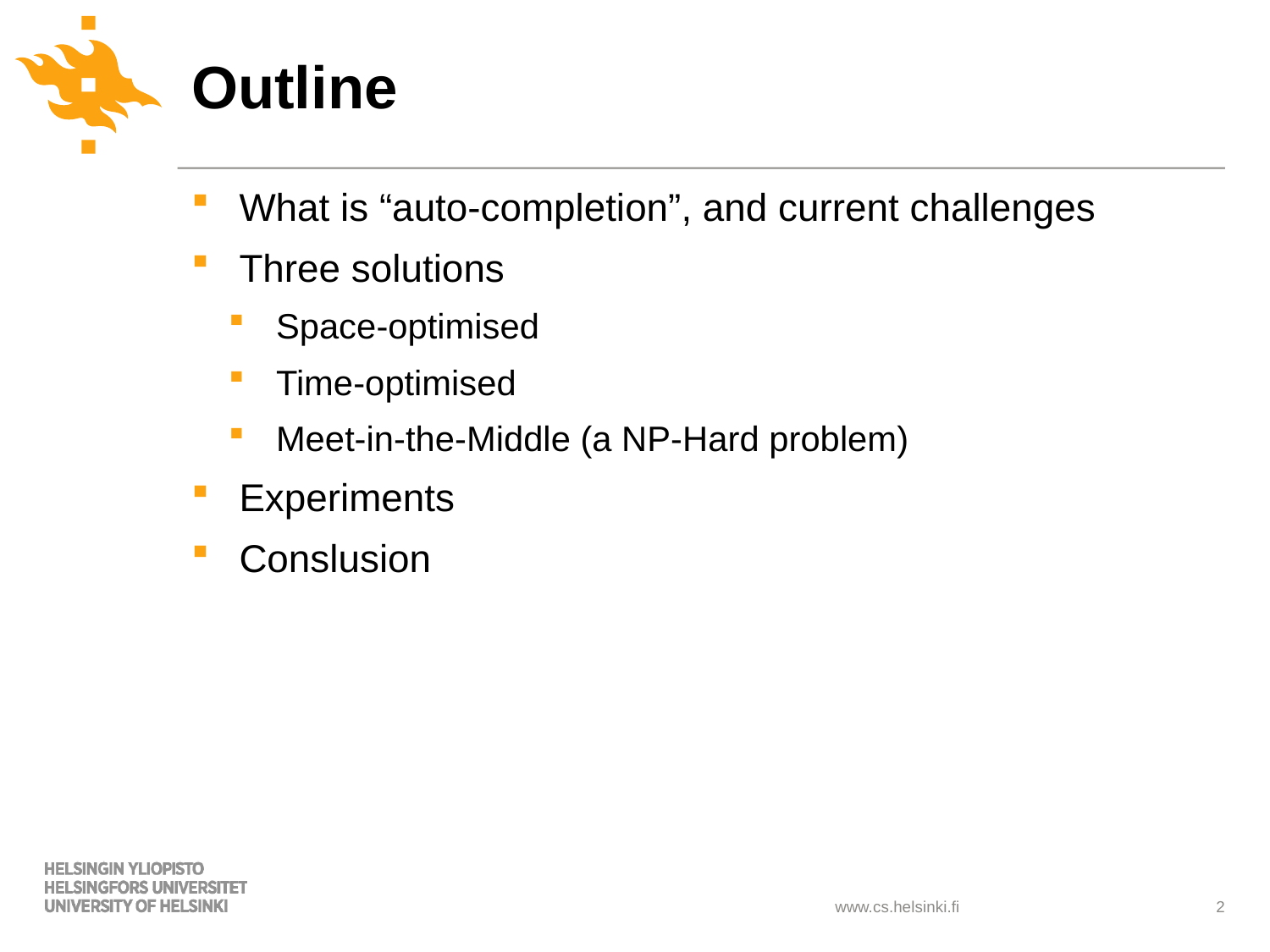

# Outline
What is “auto-completion”, and current challenges
Three solutions
Space-optimised
Time-optimised
Meet-in-the-Middle (a NP-Hard problem)
Experiments
Conslusion
2